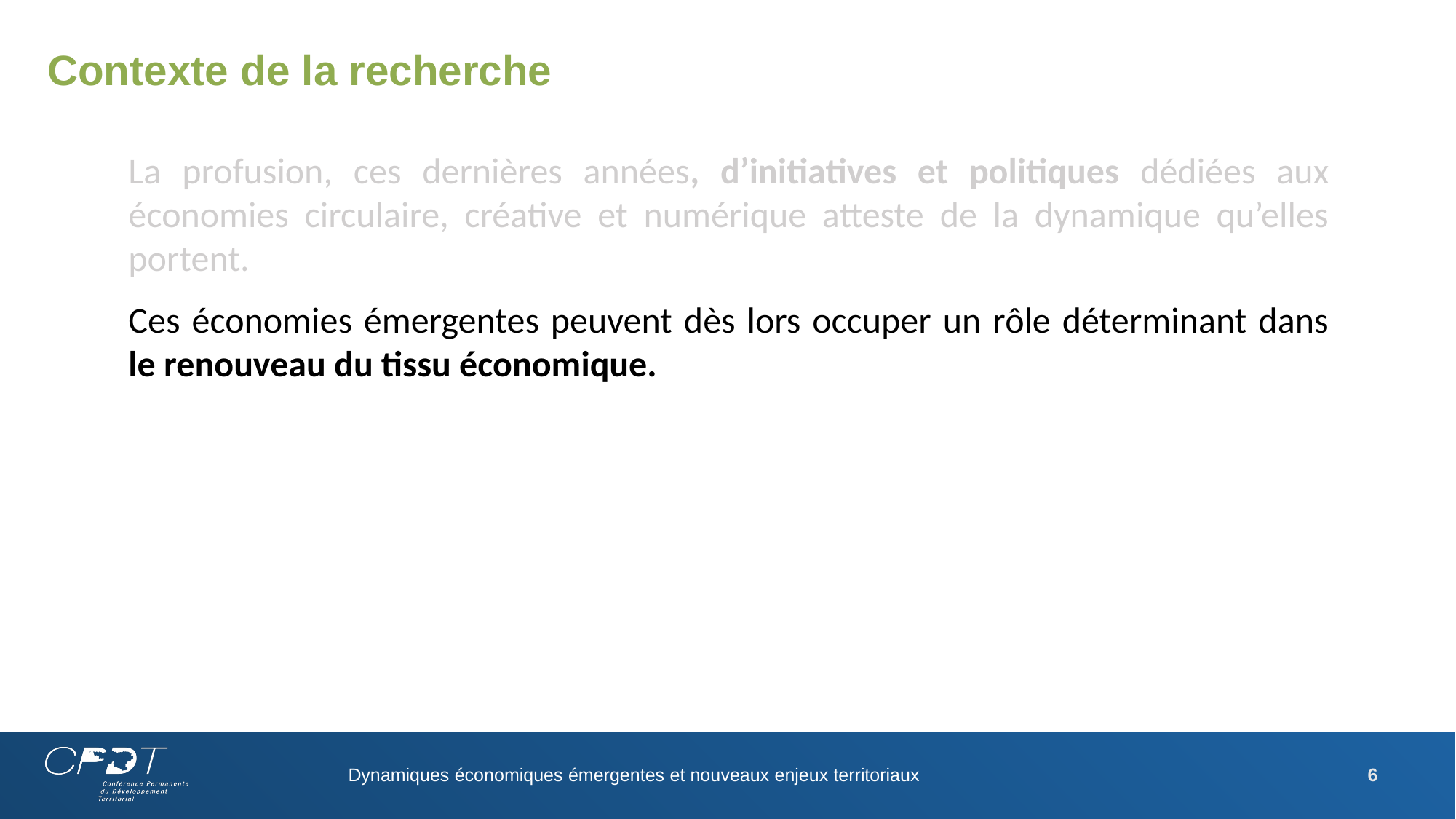

# Contexte de la recherche
La profusion, ces dernières années, d’initiatives et politiques dédiées aux économies circulaire, créative et numérique atteste de la dynamique qu’elles portent.
Ces économies émergentes peuvent dès lors occuper un rôle déterminant dans le renouveau du tissu économique.